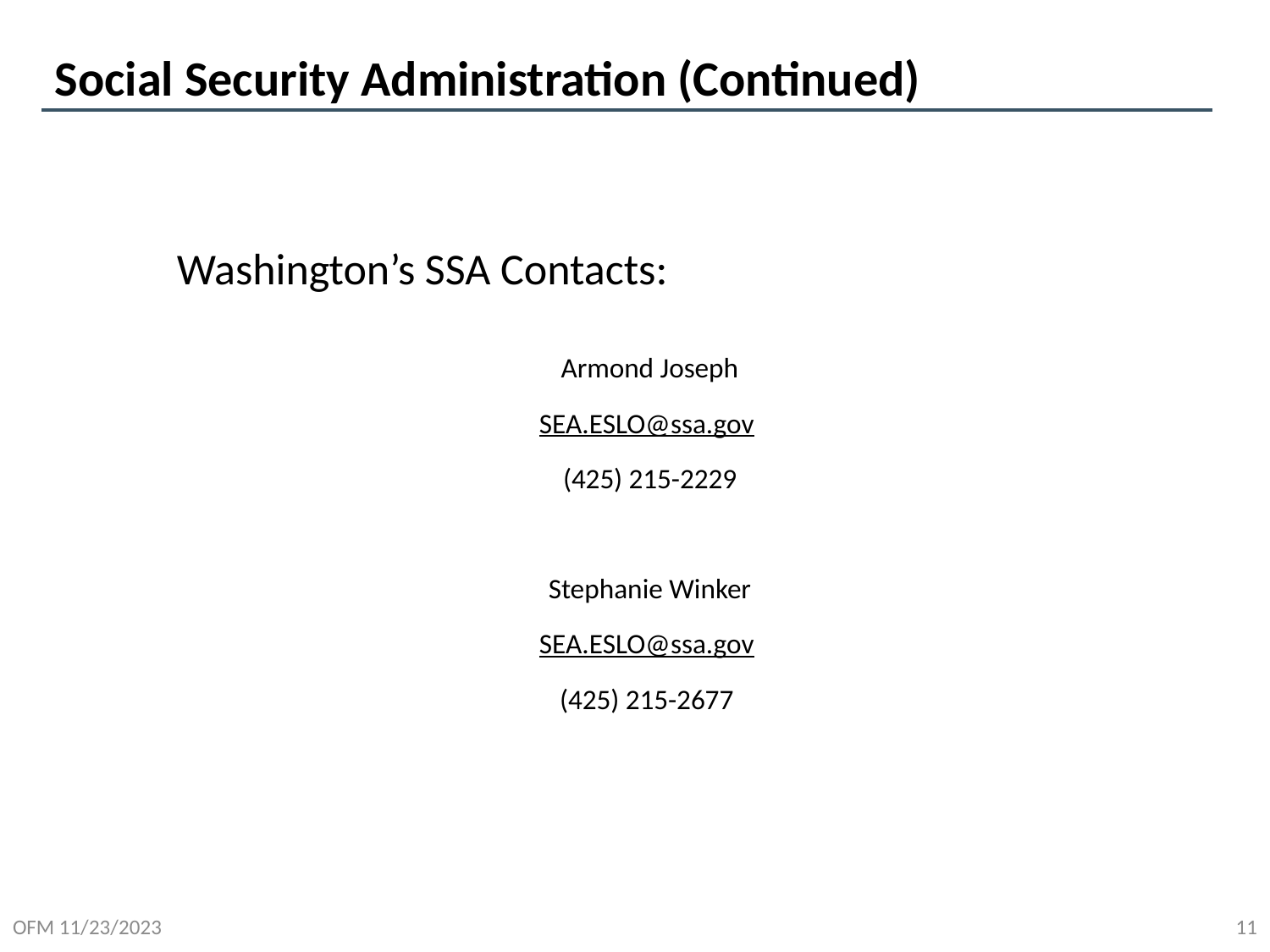

# Social Security Administration (Continued)
Washington’s SSA Contacts:

Armond Joseph
SEA.ESLO@ssa.gov
(425) 215-2229

Stephanie Winker
SEA.ESLO@ssa.gov
(425) 215-2677

OFM 11/23/2023
11